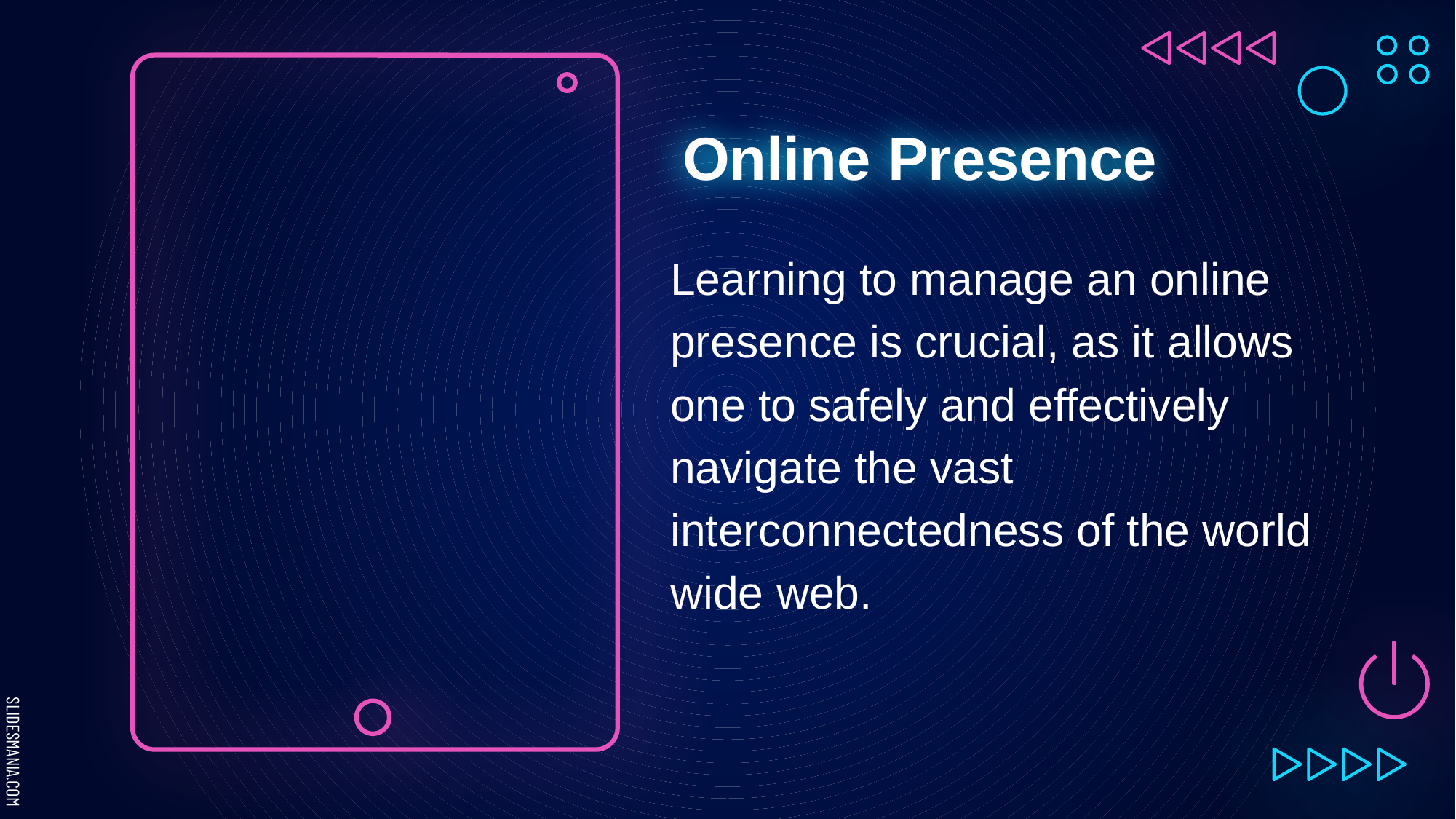

# Online Presence
Learning to manage an online presence is crucial, as it allows one to safely and effectively navigate the vast interconnectedness of the world wide web.